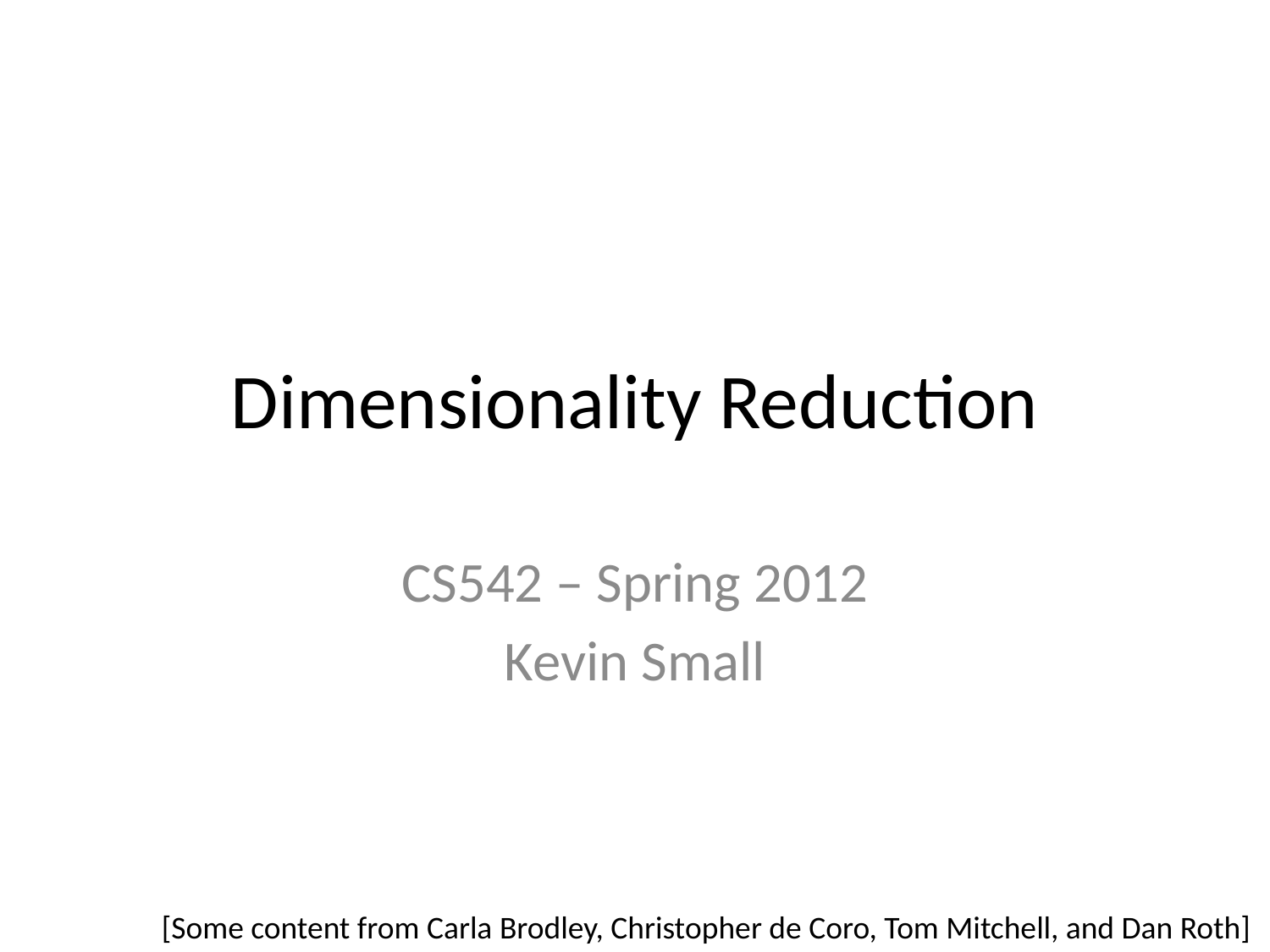

# Dimensionality Reduction
CS542 – Spring 2012
Kevin Small
[Some content from Carla Brodley, Christopher de Coro, Tom Mitchell, and Dan Roth]